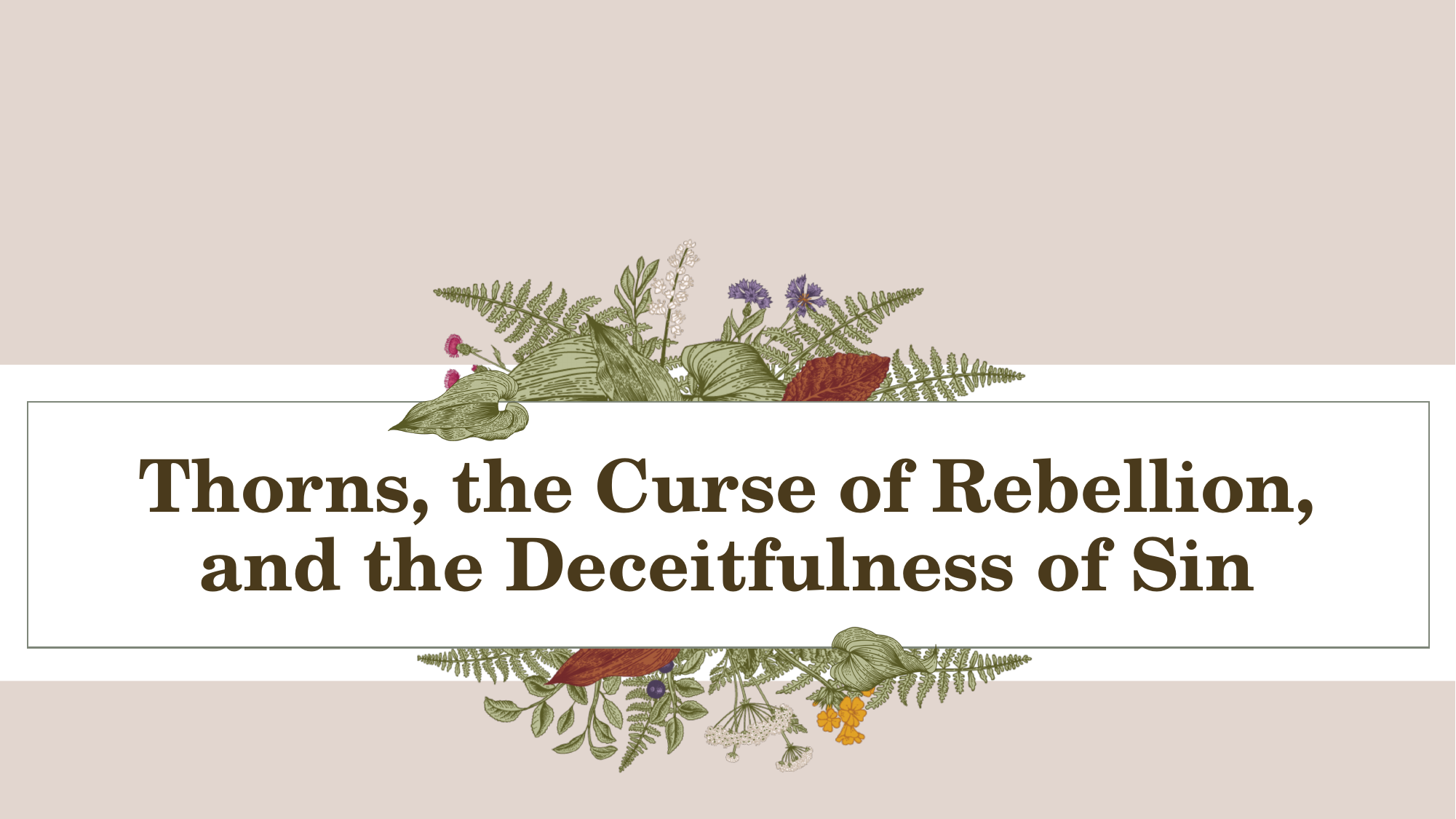

# Thorns, the Curse of Rebellion, and the Deceitfulness of Sin